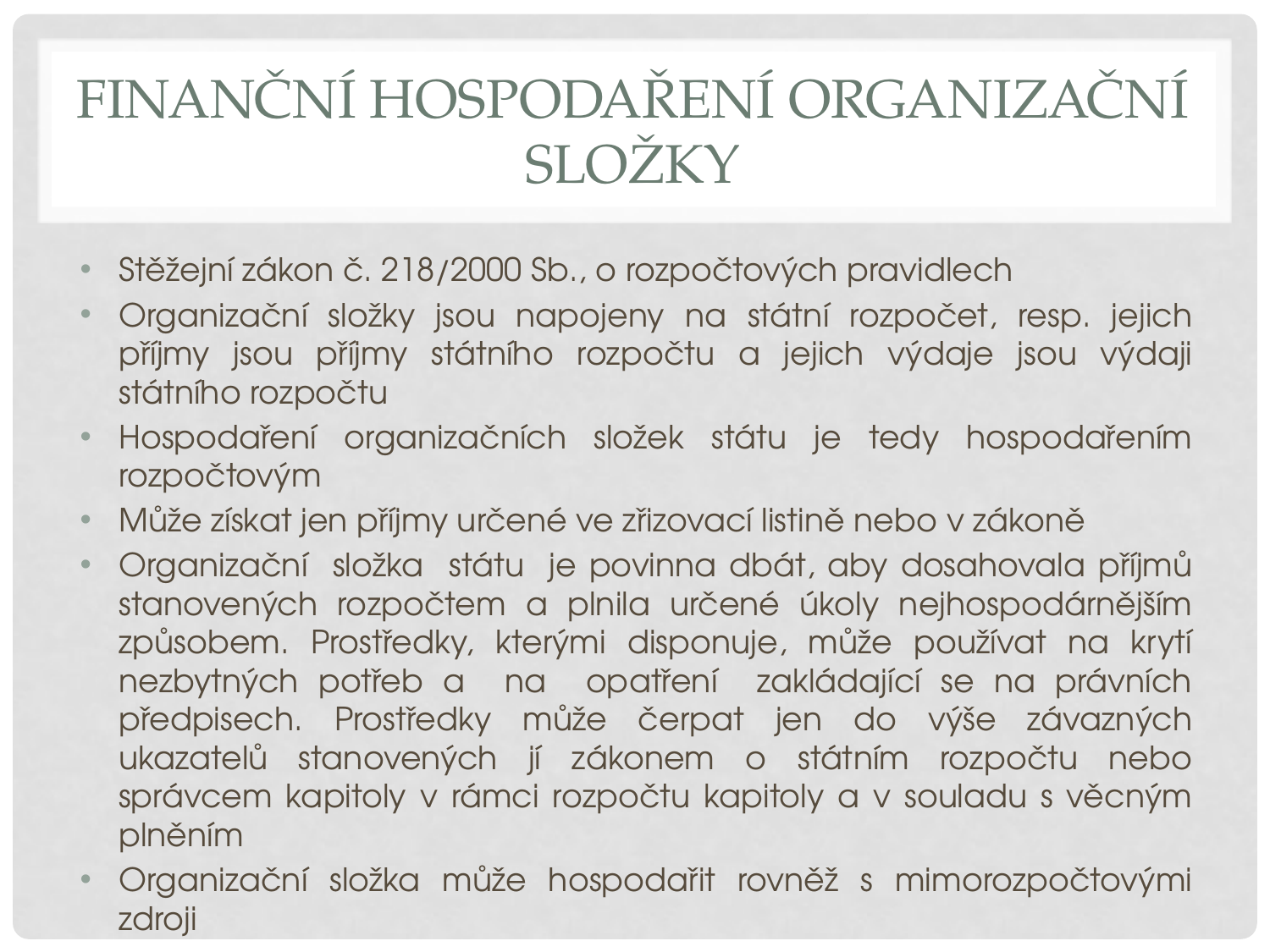

# Finanční hospodaření organizační složky
Stěžejní zákon č. 218/2000 Sb., o rozpočtových pravidlech
Organizační složky jsou napojeny na státní rozpočet, resp. jejich příjmy jsou příjmy státního rozpočtu a jejich výdaje jsou výdaji státního rozpočtu
Hospodaření organizačních složek státu je tedy hospodařením rozpočtovým
Může získat jen příjmy určené ve zřizovací listině nebo v zákoně
Organizační  složka  státu  je povinna dbát, aby dosahovala příjmů stanovených rozpočtem a plnila určené úkoly nejhospodárnějším způsobem. Prostředky, kterými disponuje, může používat na krytí nezbytných potřeb a  na  opatření  zakládající se na právních předpisech. Prostředky může čerpat jen do výše závazných ukazatelů stanovených jí zákonem o státním rozpočtu nebo správcem kapitoly v rámci rozpočtu kapitoly a v souladu s věcným plněním
Organizační složka může hospodařit rovněž s mimorozpočtovými zdroji